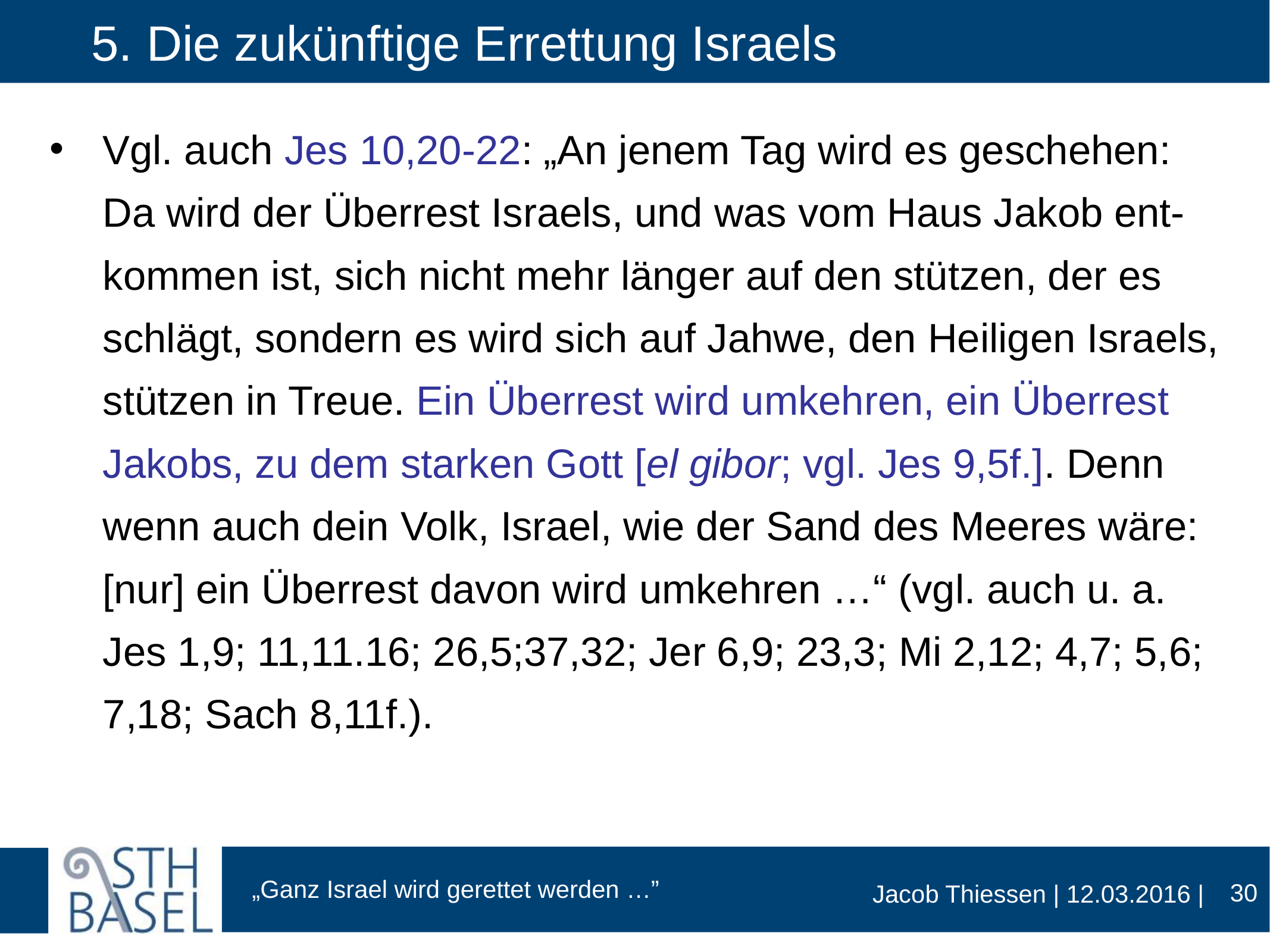

# 5. Die zukünftige Errettung Israels
Vgl. auch Jes 10,20-22: „An jenem Tag wird es geschehen: Da wird der Überrest Israels, und was vom Haus Jakob ent-kommen ist, sich nicht mehr länger auf den stützen, der es schlägt, sondern es wird sich auf Jahwe, den Heiligen Israels, stützen in Treue. Ein Überrest wird umkehren, ein Überrest Jakobs, zu dem starken Gott [el gibor; vgl. Jes 9,5f.]. Denn wenn auch dein Volk, Israel, wie der Sand des Meeres wäre: [nur] ein Überrest davon wird umkehren …“ (vgl. auch u. a. Jes 1,9; 11,11.16; 26,5;37,32; Jer 6,9; 23,3; Mi 2,12; 4,7; 5,6; 7,18; Sach 8,11f.).

30